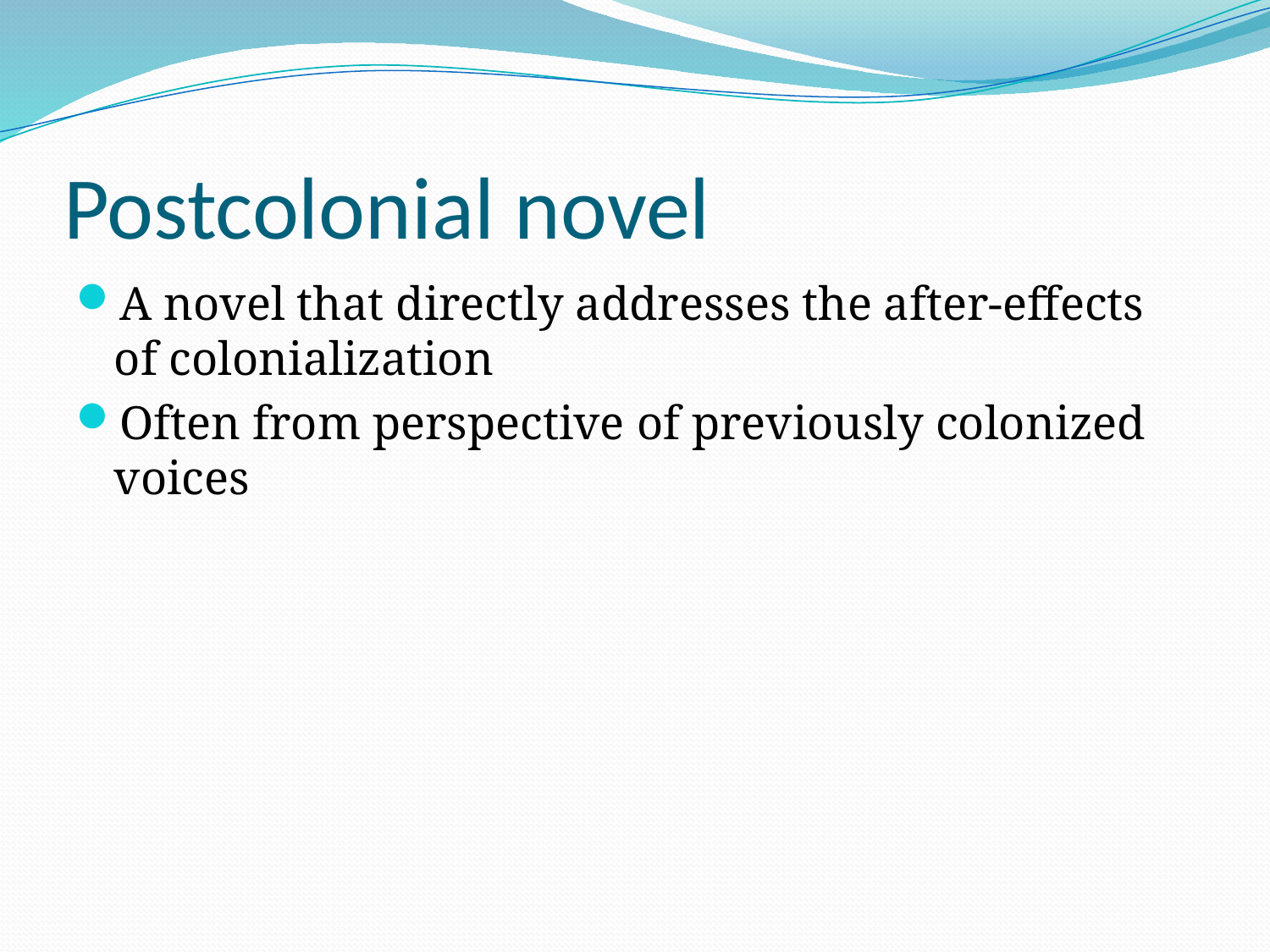

# Postcolonial novel
A novel that directly addresses the after-effects of colonialization
Often from perspective of previously colonized voices